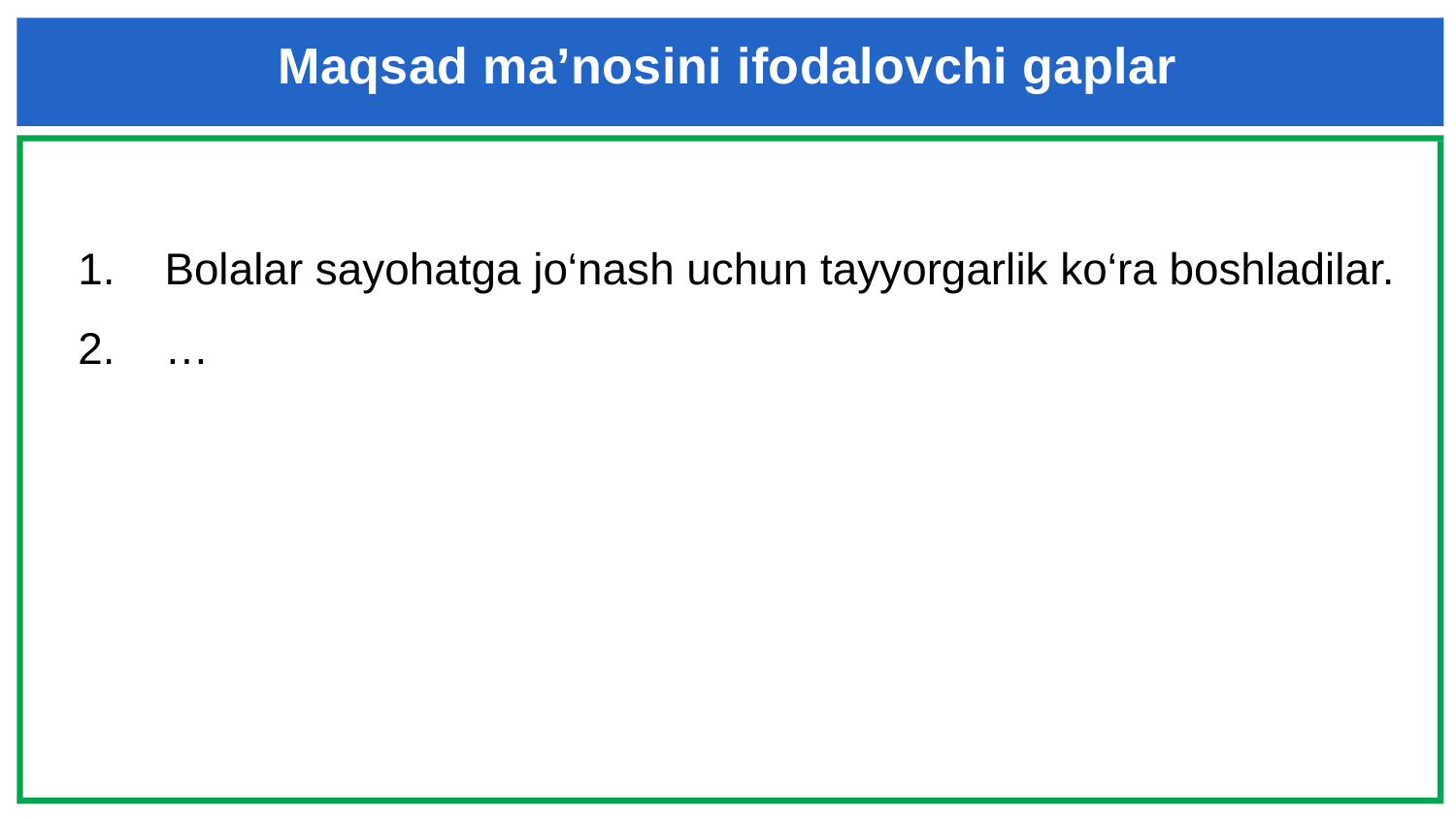

Maqsad ma’nosini ifodalovchi gaplar
#
Bolalar sayohatga jo‘nash uchun tayyorgarlik ko‘ra boshladilar.
…